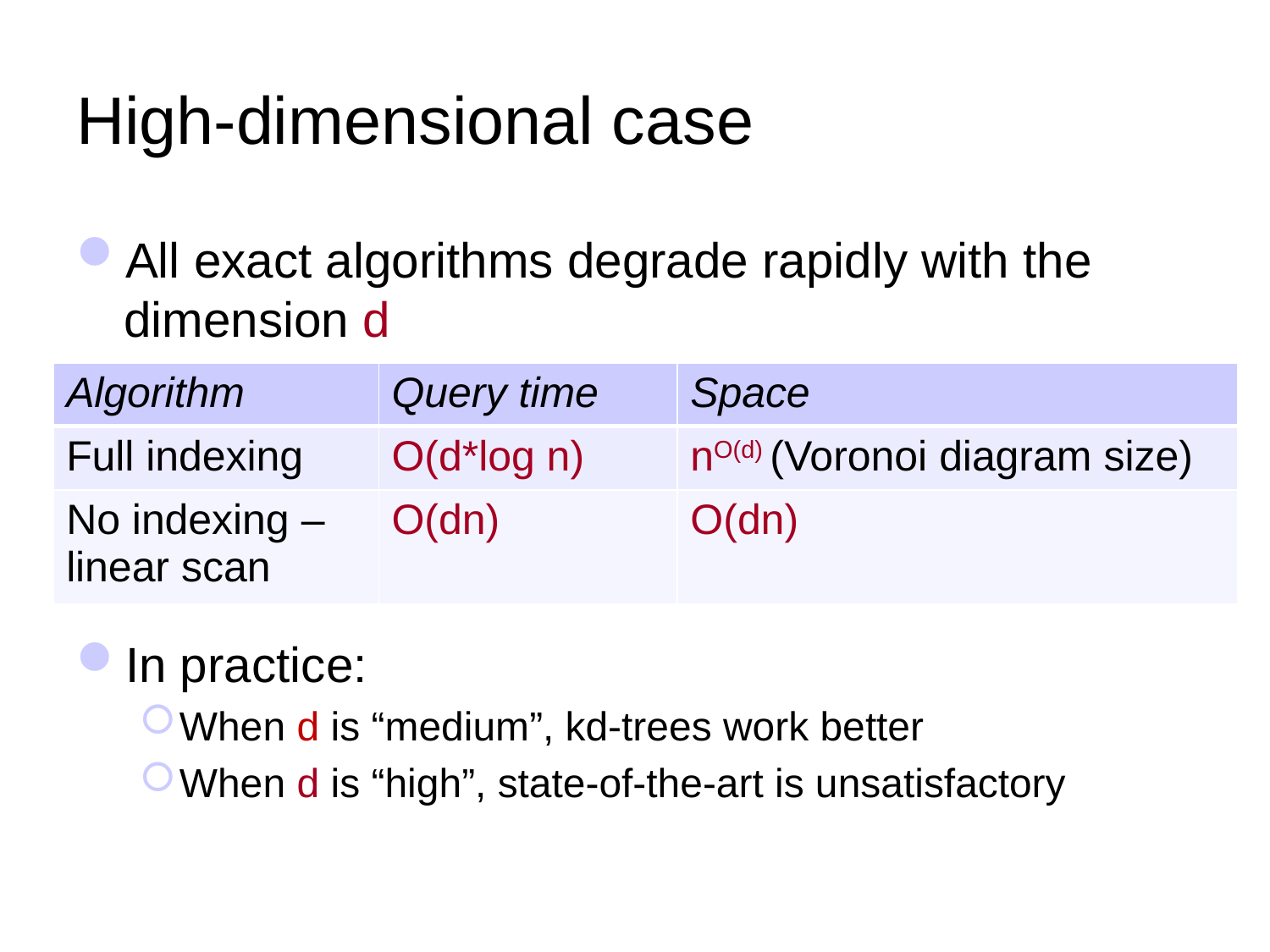

# High-dimensional case
All exact algorithms degrade rapidly with the dimension d

In practice:
When d is “medium”, kd-trees work better
When d is “high”, state-of-the-art is unsatisfactory
| Algorithm | Query time | Space |
| --- | --- | --- |
| Full indexing | O(d\*log n) | nO(d) (Voronoi diagram size) |
| No indexing – linear scan | O(dn) | O(dn) |